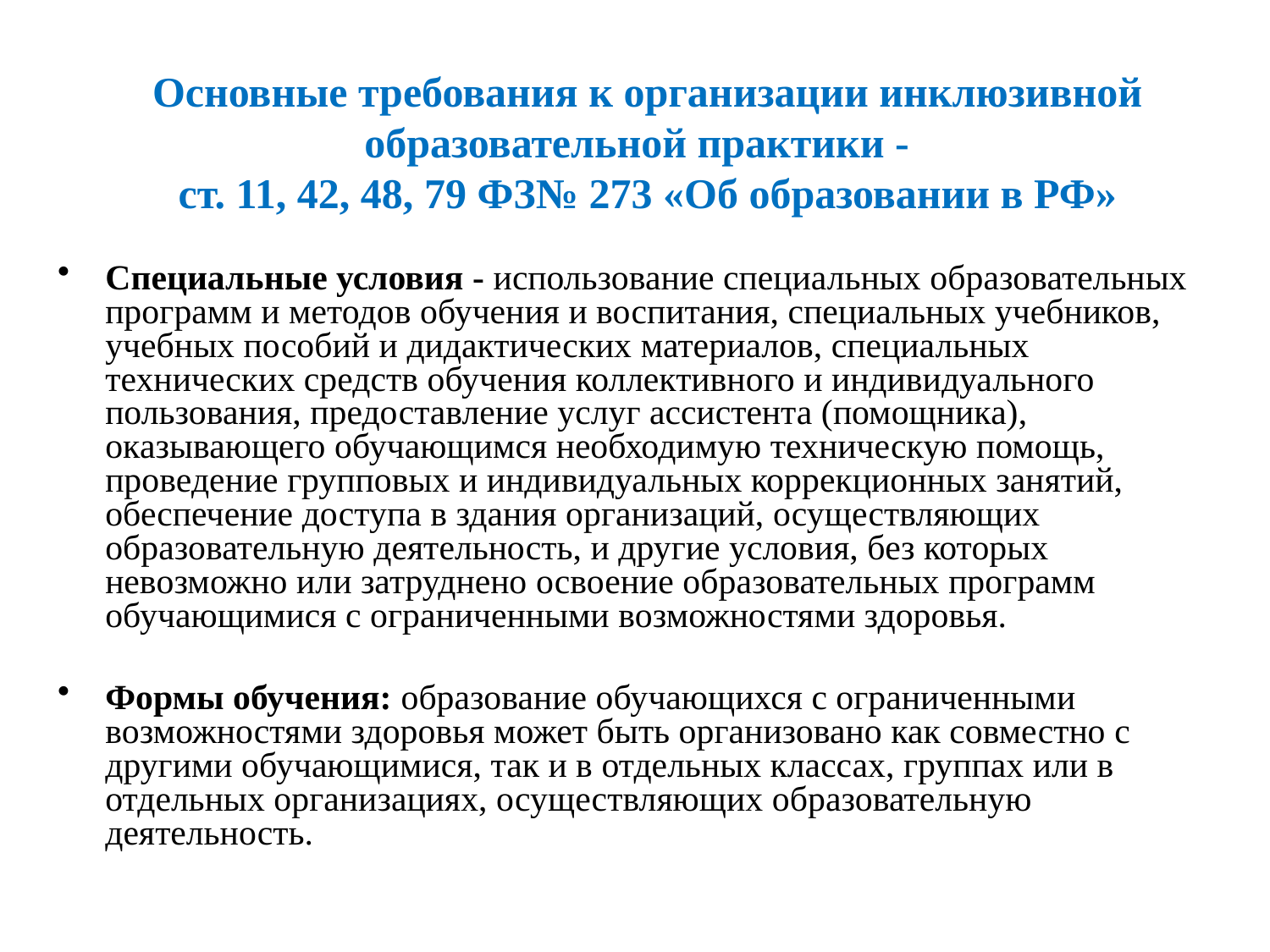

Основные требования к организации инклюзивной образовательной практики -
ст. 11, 42, 48, 79 ФЗ№ 273 «Об образовании в РФ»
Специальные условия - использование специальных образовательных программ и методов обучения и воспитания, специальных учебников, учебных пособий и дидактических материалов, специальных технических средств обучения коллективного и индивидуального пользования, предоставление услуг ассистента (помощника), оказывающего обучающимся необходимую техническую помощь, проведение групповых и индивидуальных коррекционных занятий, обеспечение доступа в здания организаций, осуществляющих образовательную деятельность, и другие условия, без которых невозможно или затруднено освоение образовательных программ обучающимися с ограниченными возможностями здоровья.

Формы обучения: образование обучающихся с ограниченными возможностями здоровья может быть организовано как совместно с другими обучающимися, так и в отдельных классах, группах или в отдельных организациях, осуществляющих образовательную деятельность.